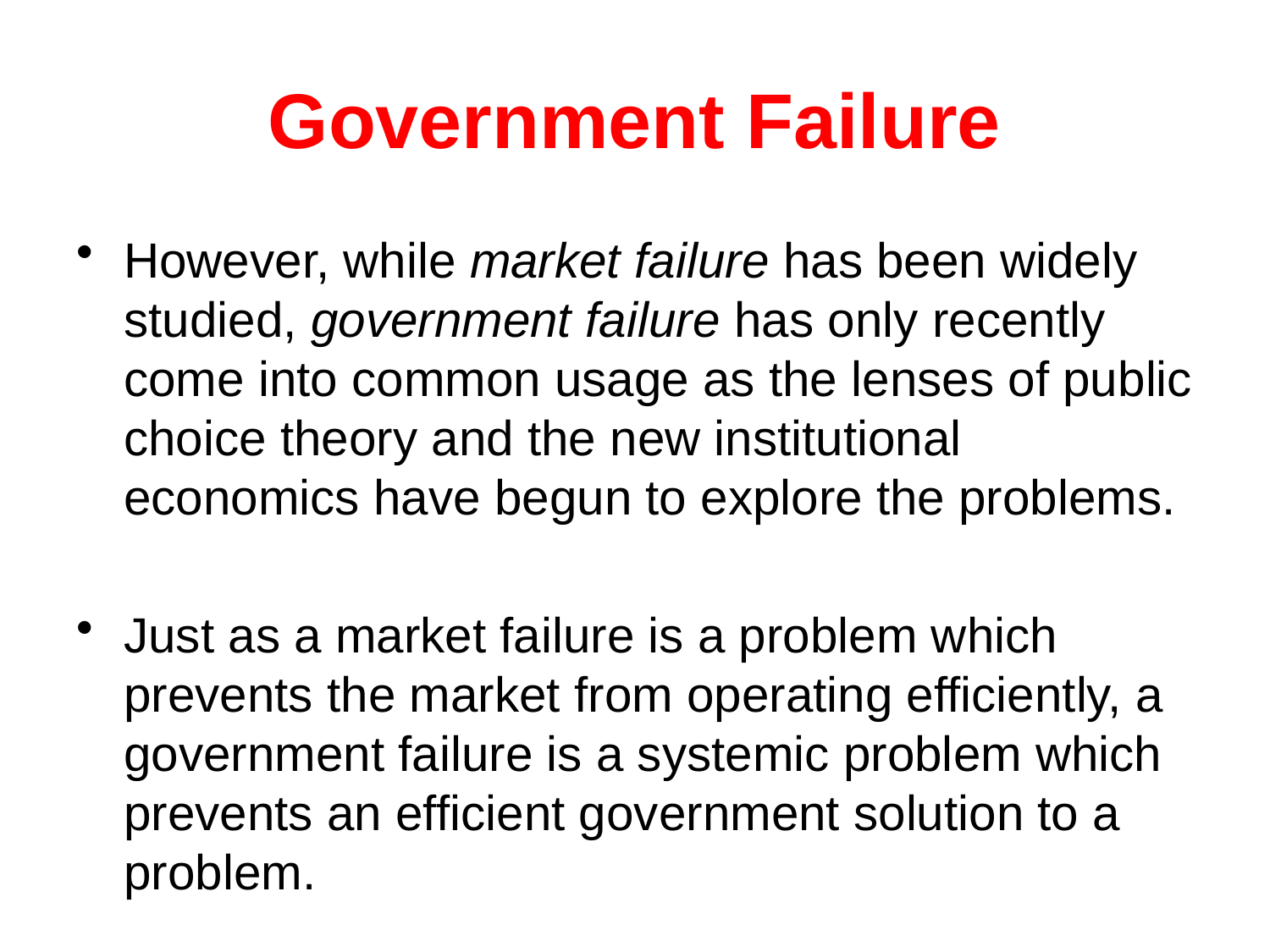

# Government Failure
However, while market failure has been widely studied, government failure has only recently come into common usage as the lenses of public choice theory and the new institutional economics have begun to explore the problems.

Just as a market failure is a problem which prevents the market from operating efficiently, a government failure is a systemic problem which prevents an efficient government solution to a problem.